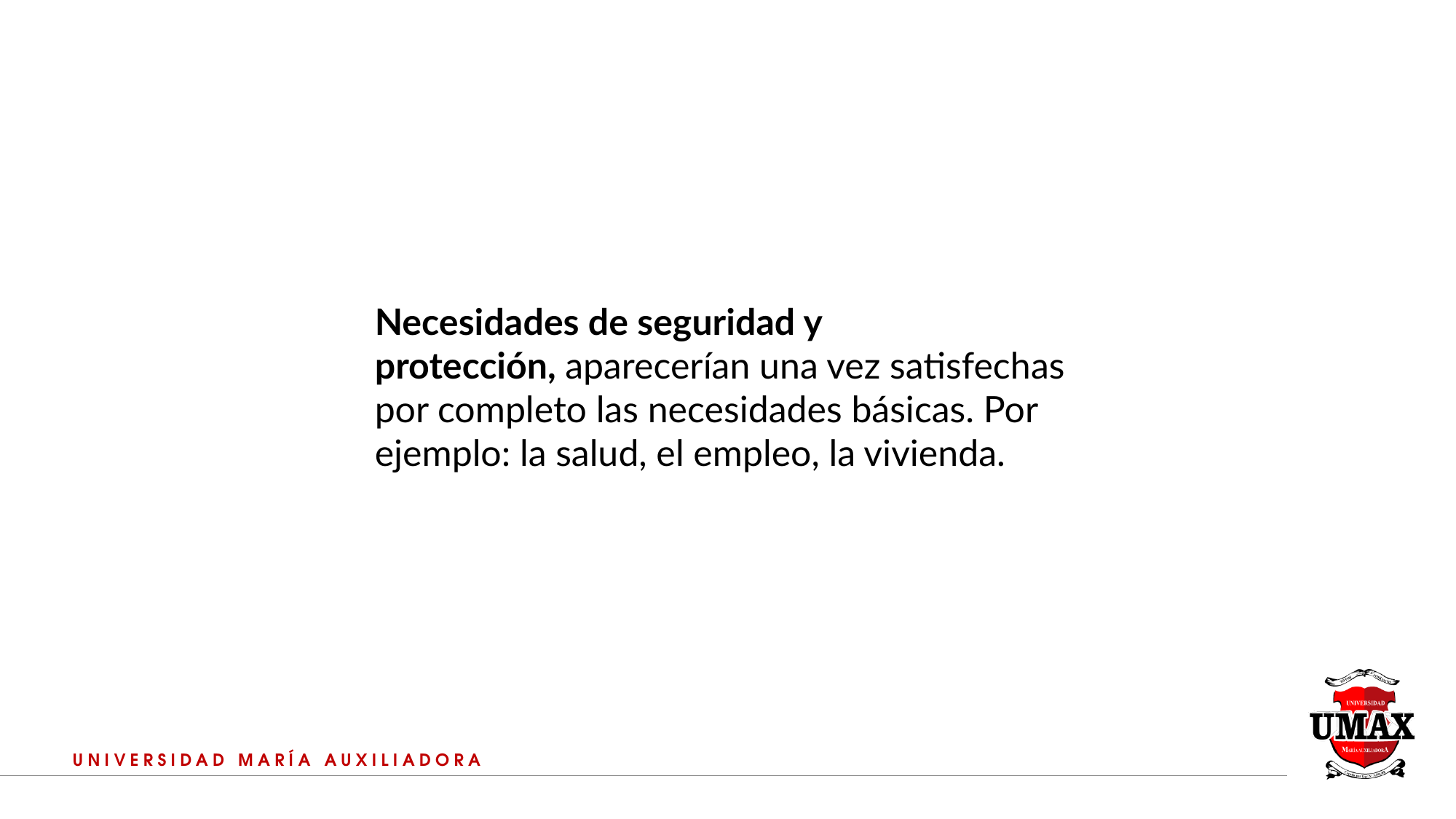

Necesidades de seguridad y protección, aparecerían una vez satisfechas por completo las necesidades básicas. Por ejemplo: la salud, el empleo, la vivienda.